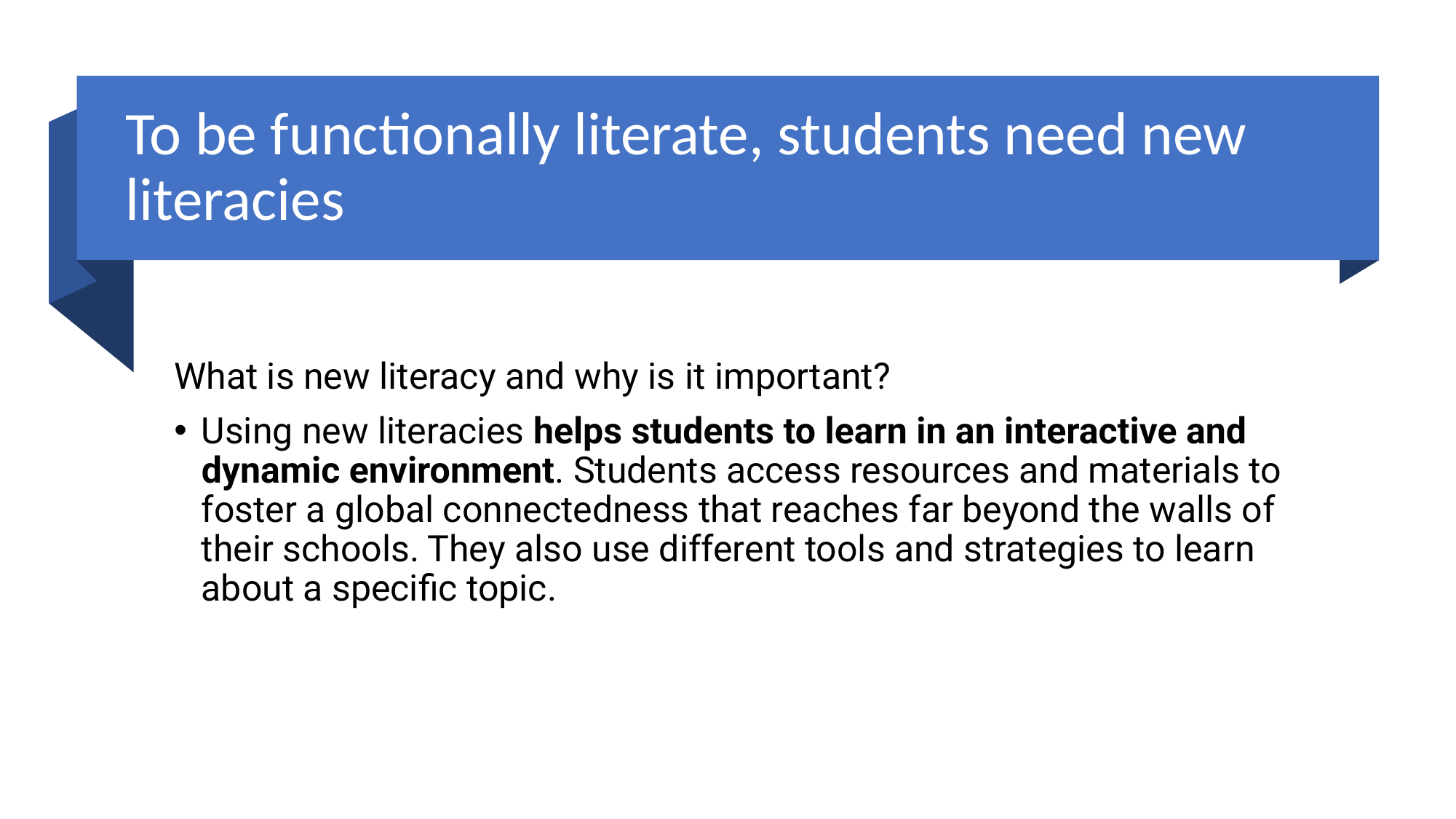

# To be functionally literate, students need new literacies

What is new literacy and why is it important?
Using new literacies helps students to learn in an interactive and dynamic environment. Students access resources and materials to foster a global connectedness that reaches far beyond the walls of their schools. They also use different tools and strategies to learn about a specific topic.